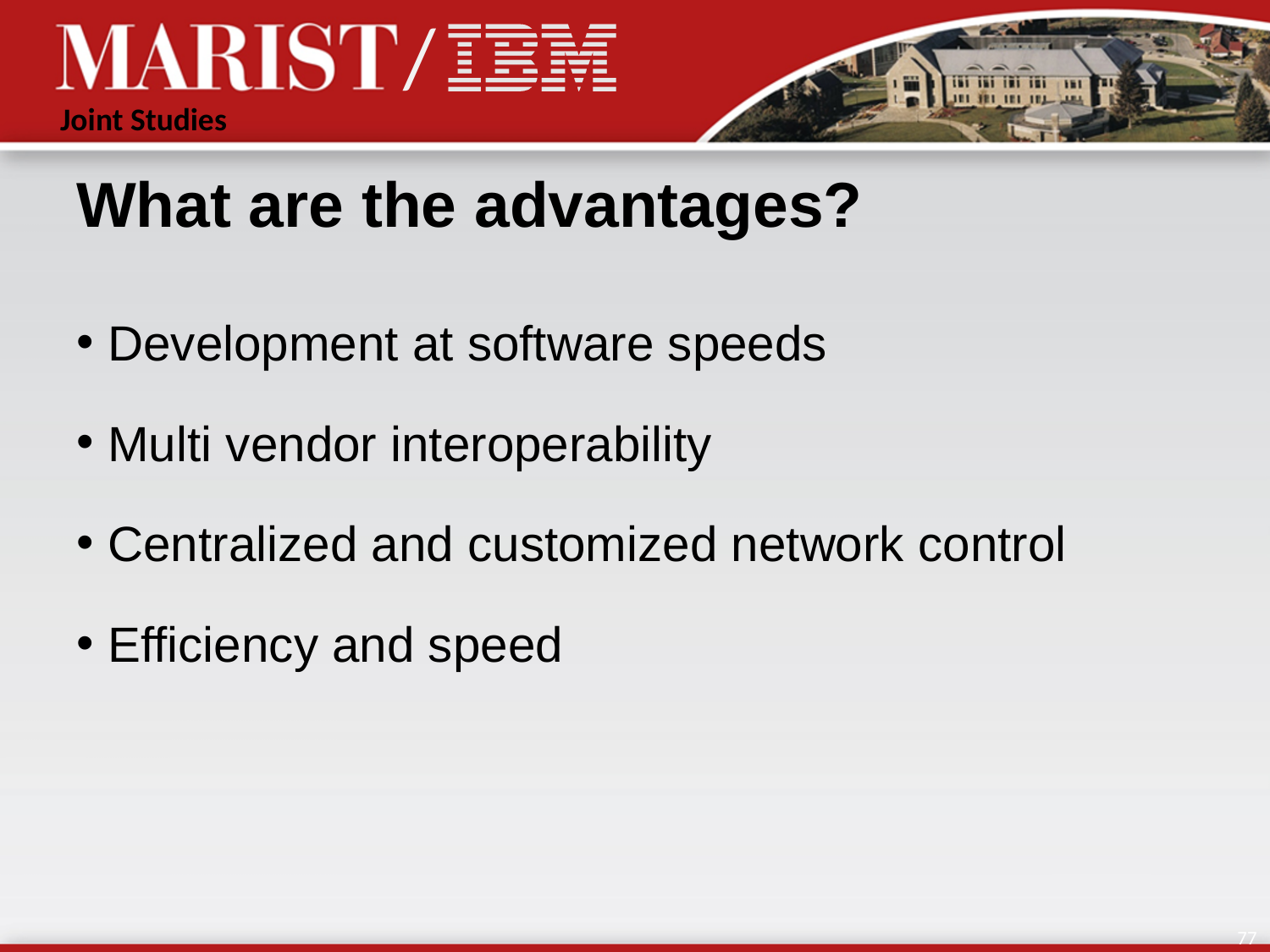

# What are the advantages?
Development at software speeds
Multi vendor interoperability
Centralized and customized network control
Efficiency and speed

77